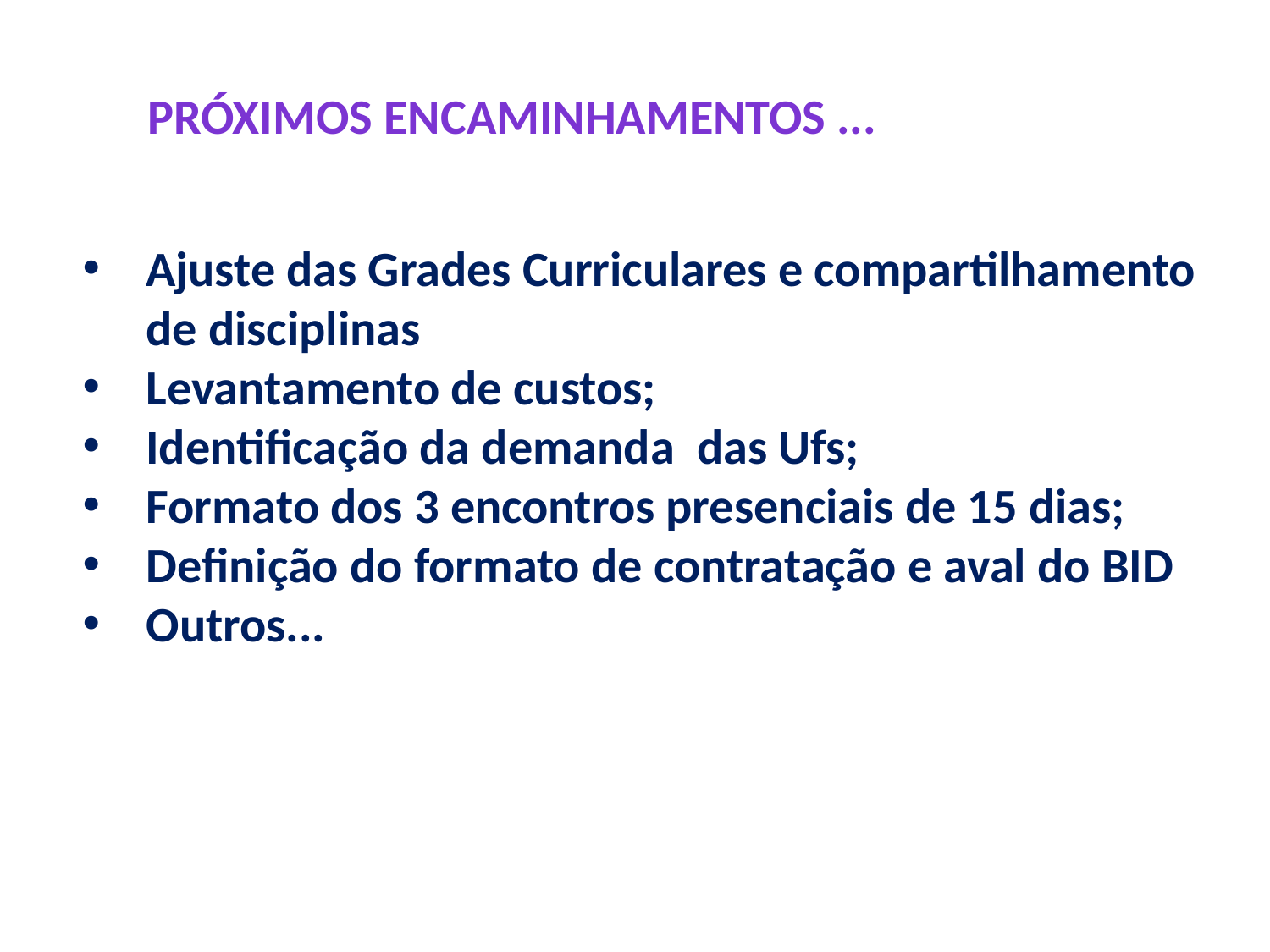

PRÓXIMOS ENCAMINHAMENTOS ...
Ajuste das Grades Curriculares e compartilhamento de disciplinas
Levantamento de custos;
Identificação da demanda  das Ufs;
Formato dos 3 encontros presenciais de 15 dias;
Definição do formato de contratação e aval do BID
Outros...